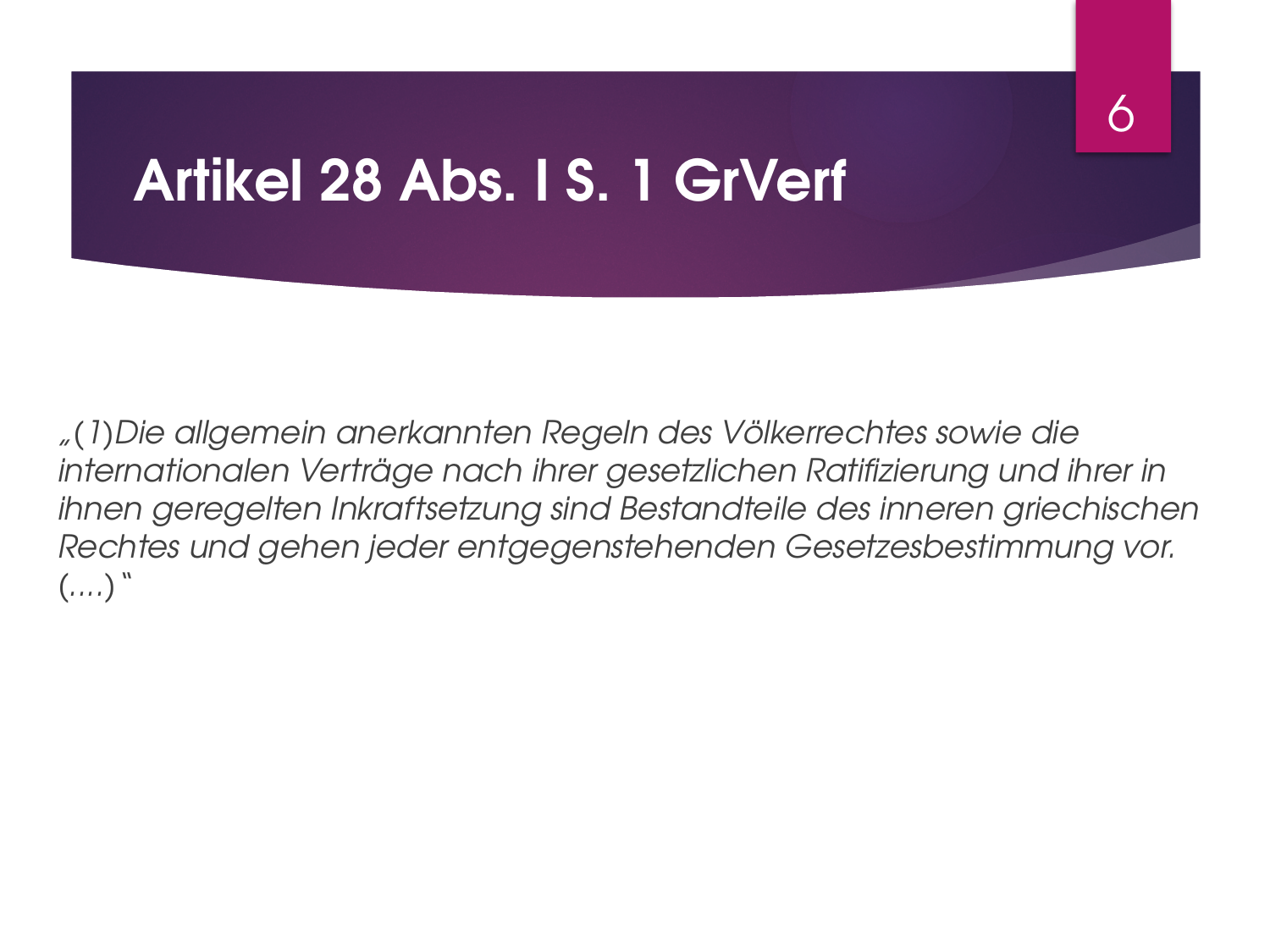

6
# Artikel 28 Abs. I S. 1 GrVerf
„(1)Die allgemein anerkannten Regeln des Völkerrechtes sowie die internationalen Verträge nach ihrer gesetzlichen Ratifizierung und ihrer in ihnen geregelten Inkraftsetzung sind Bestandteile des inneren griechischen Rechtes und gehen jeder entgegenstehenden Gesetzesbestimmung vor. (....)“